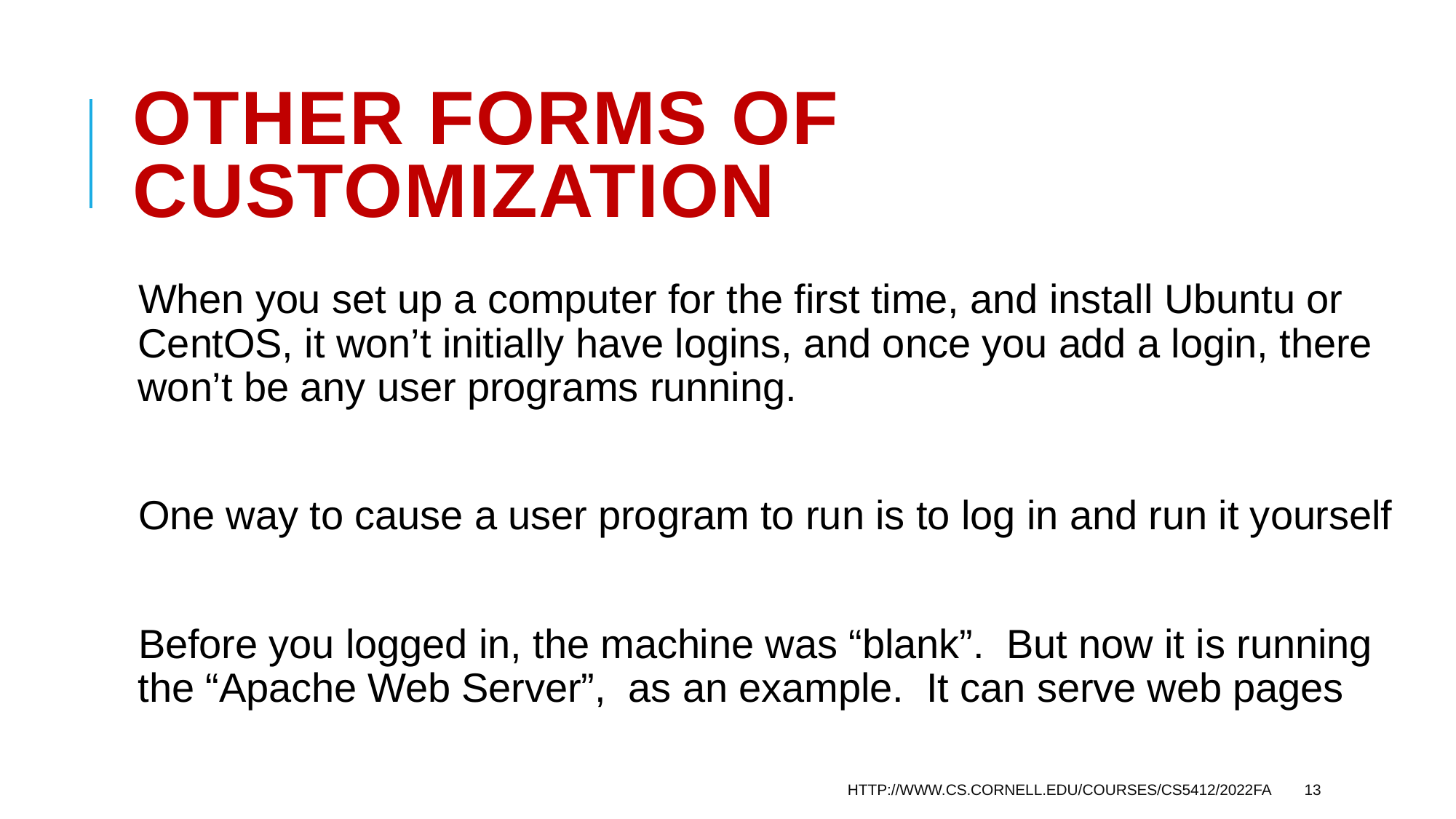

# Other forms of customization
When you set up a computer for the first time, and install Ubuntu or CentOS, it won’t initially have logins, and once you add a login, there won’t be any user programs running.

One way to cause a user program to run is to log in and run it yourself

Before you logged in, the machine was “blank”.  But now it is running the “Apache Web Server”,  as an example.  It can serve web pages
http://www.cs.cornell.edu/courses/cs5412/2022fa
13